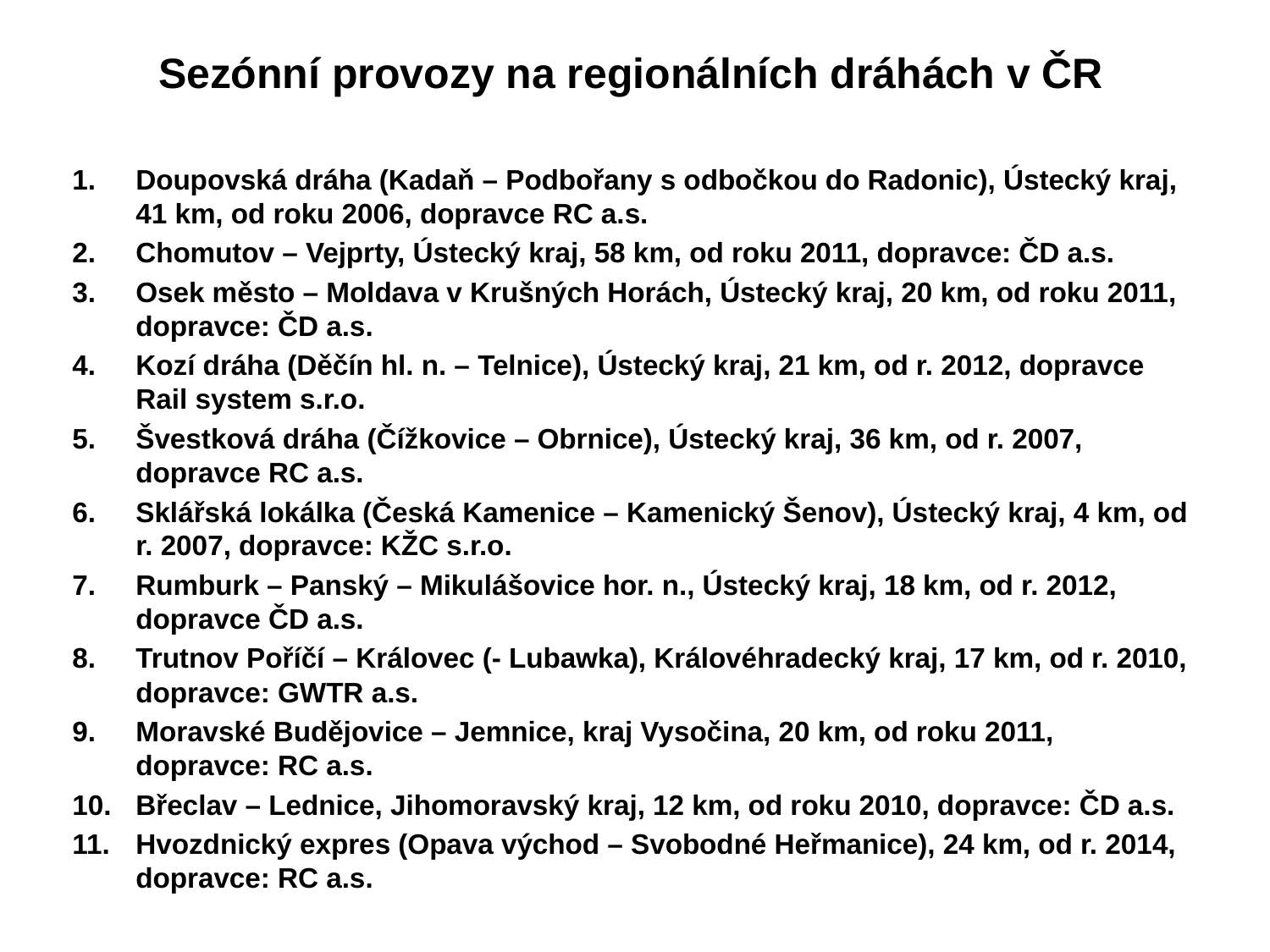

#
Sezónní provozy na regionálních dráhách v ČR

Doupovská dráha (Kadaň – Podbořany s odbočkou do Radonic), Ústecký kraj, 41 km, od roku 2006, dopravce RC a.s.
Chomutov – Vejprty, Ústecký kraj, 58 km, od roku 2011, dopravce: ČD a.s.
Osek město – Moldava v Krušných Horách, Ústecký kraj, 20 km, od roku 2011, dopravce: ČD a.s.
Kozí dráha (Děčín hl. n. – Telnice), Ústecký kraj, 21 km, od r. 2012, dopravce Rail system s.r.o.
Švestková dráha (Čížkovice – Obrnice), Ústecký kraj, 36 km, od r. 2007, dopravce RC a.s.
Sklářská lokálka (Česká Kamenice – Kamenický Šenov), Ústecký kraj, 4 km, od r. 2007, dopravce: KŽC s.r.o.
Rumburk – Panský – Mikulášovice hor. n., Ústecký kraj, 18 km, od r. 2012, dopravce ČD a.s.
Trutnov Poříčí – Královec (- Lubawka), Královéhradecký kraj, 17 km, od r. 2010, dopravce: GWTR a.s.
Moravské Budějovice – Jemnice, kraj Vysočina, 20 km, od roku 2011, dopravce: RC a.s.
Břeclav – Lednice, Jihomoravský kraj, 12 km, od roku 2010, dopravce: ČD a.s.
Hvozdnický expres (Opava východ – Svobodné Heřmanice), 24 km, od r. 2014, dopravce: RC a.s.